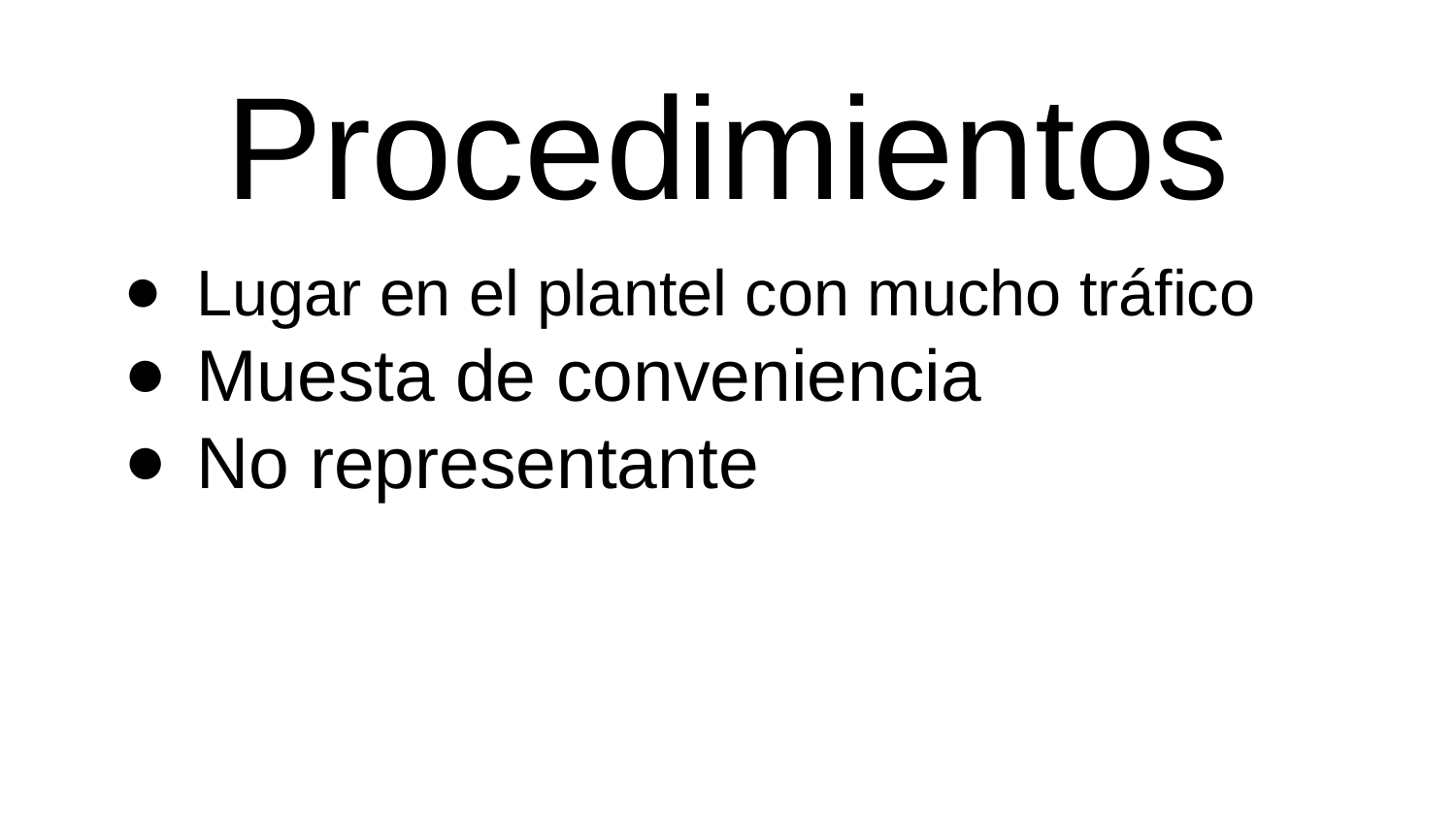

# Procedimientos
Lugar en el plantel con mucho tráfico
Muesta de conveniencia
No representante